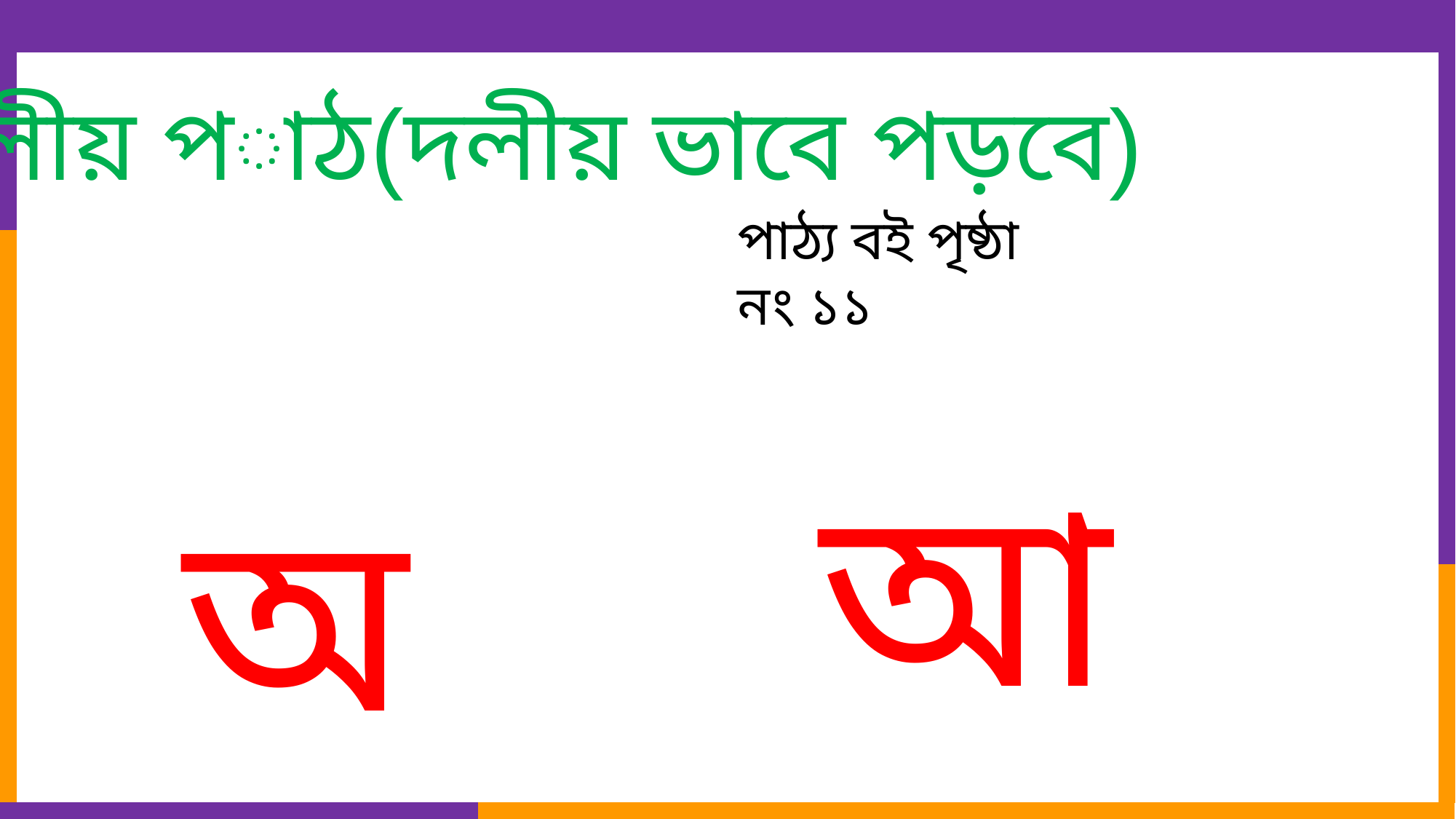

দলীয় পাঠ(দলীয় ভাবে পড়বে)
পাঠ্য বই পৃষ্ঠা নং ১১
আ
অ